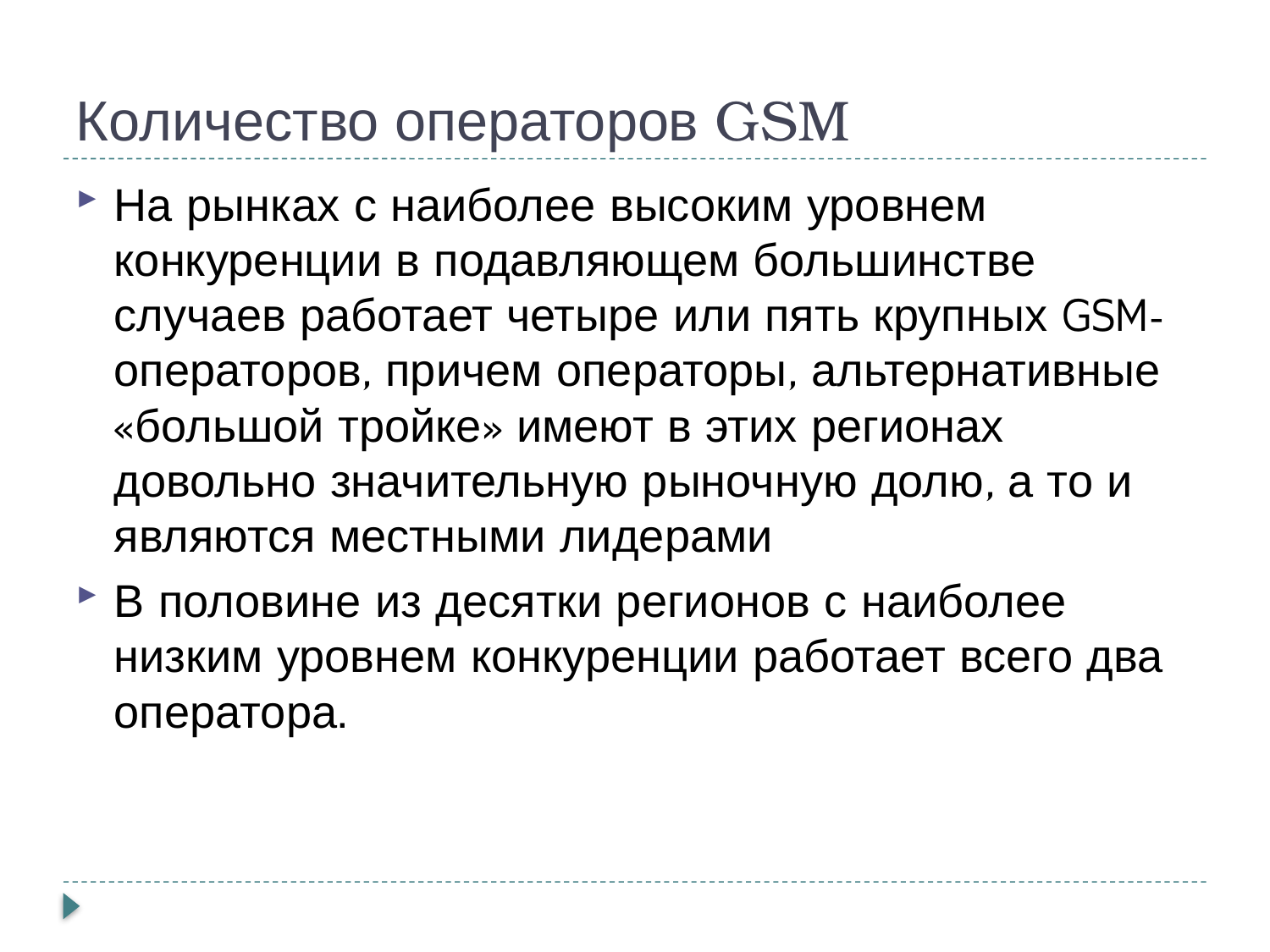

# Количество операторов GSM
На рынках с наиболее высоким уровнем конкуренции в подавляющем большинстве случаев работает четыре или пять крупных GSM-операторов, причем операторы, альтернативные «большой тройке» имеют в этих регионах довольно значительную рыночную долю, а то и являются местными лидерами
В половине из десятки регионов с наиболее низким уровнем конкуренции работает всего два оператора.